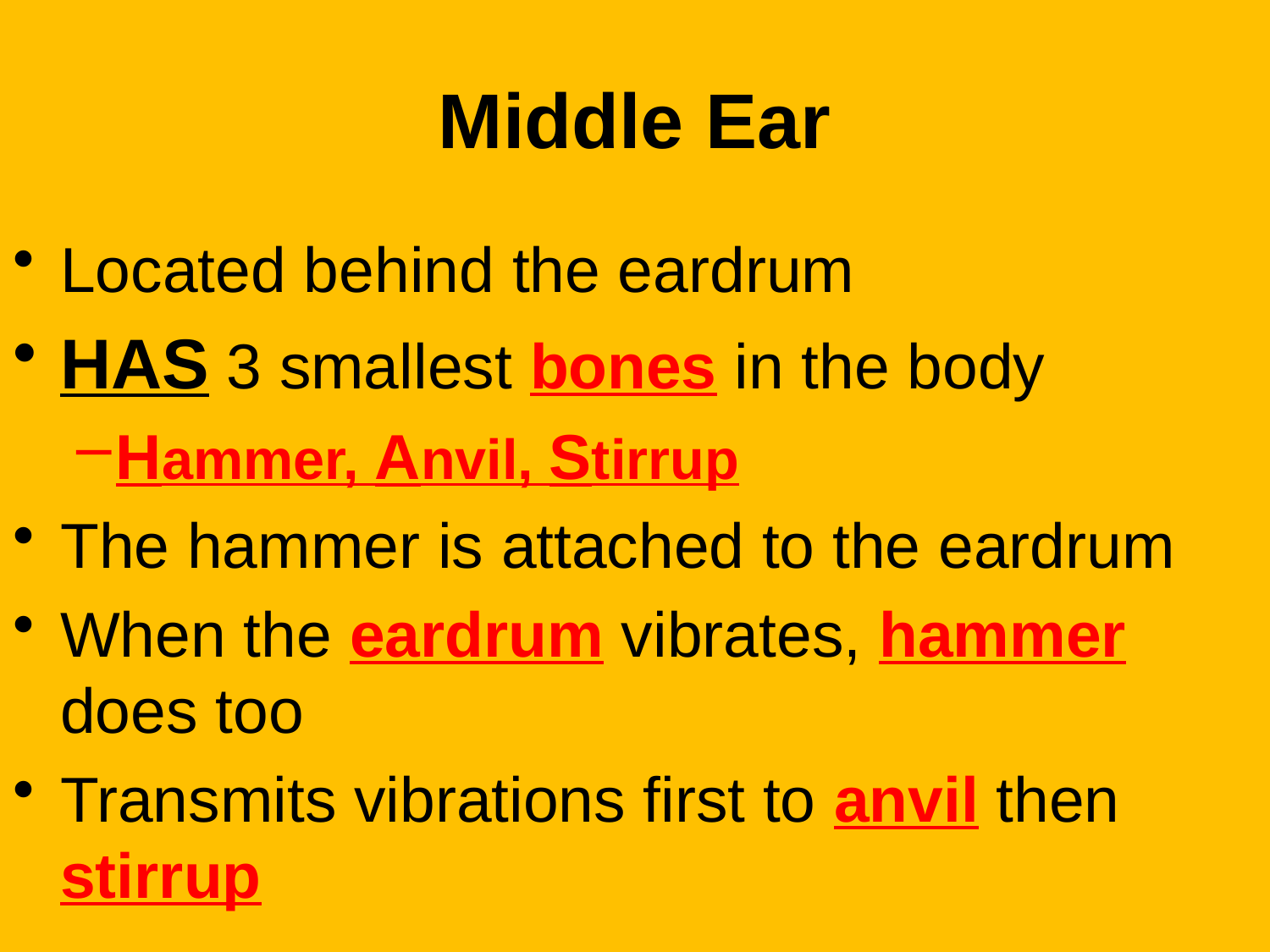

# Middle Ear
Located behind the eardrum
HAS 3 smallest bones in the body
Hammer, Anvil, Stirrup
The hammer is attached to the eardrum
When the eardrum vibrates, hammer does too
Transmits vibrations first to anvil then stirrup